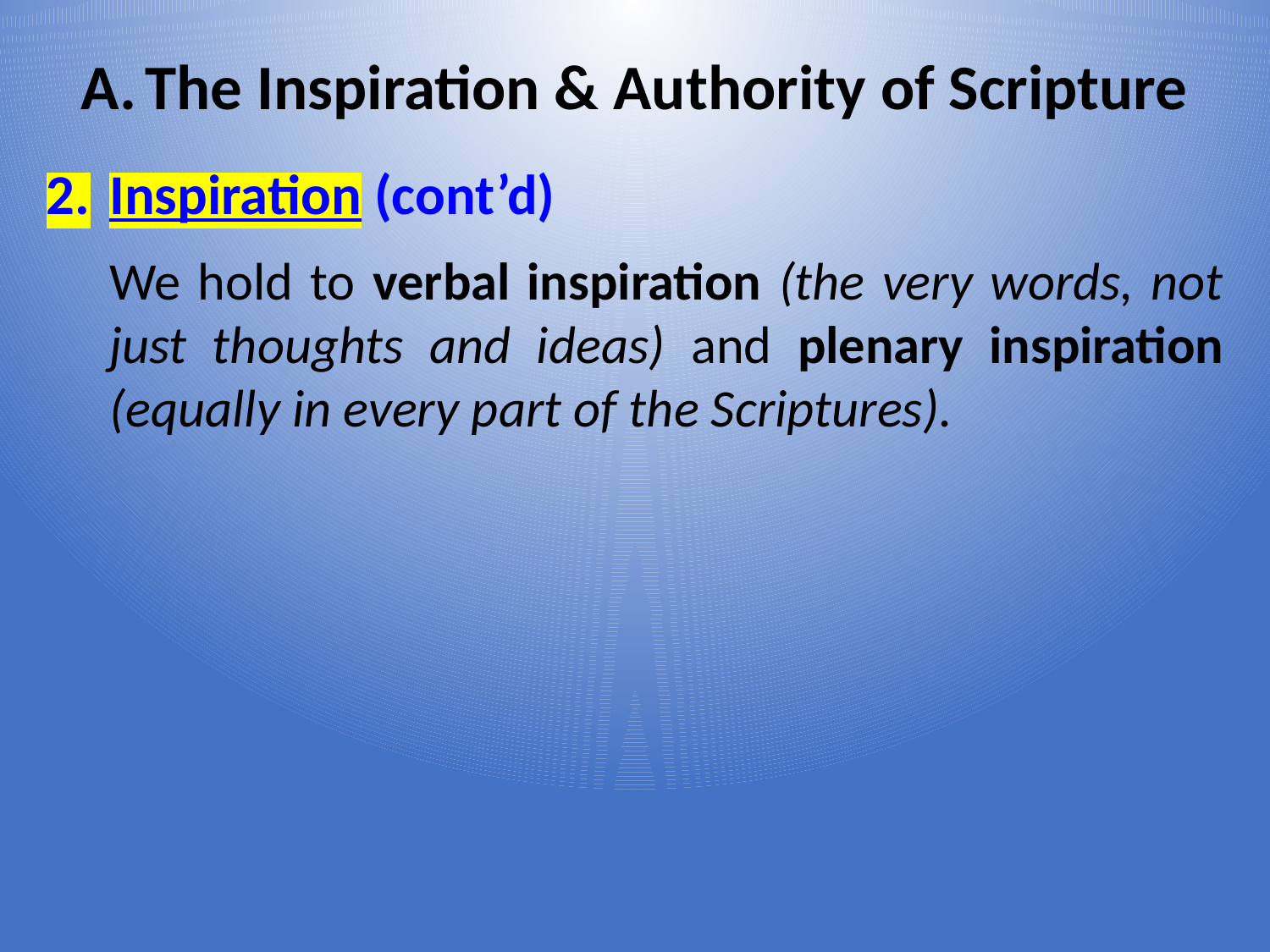

# The Inspiration & Authority of Scripture
Inspiration (cont’d)
We hold to verbal inspiration (the very words, not just thoughts and ideas) and plenary inspiration (equally in every part of the Scriptures).